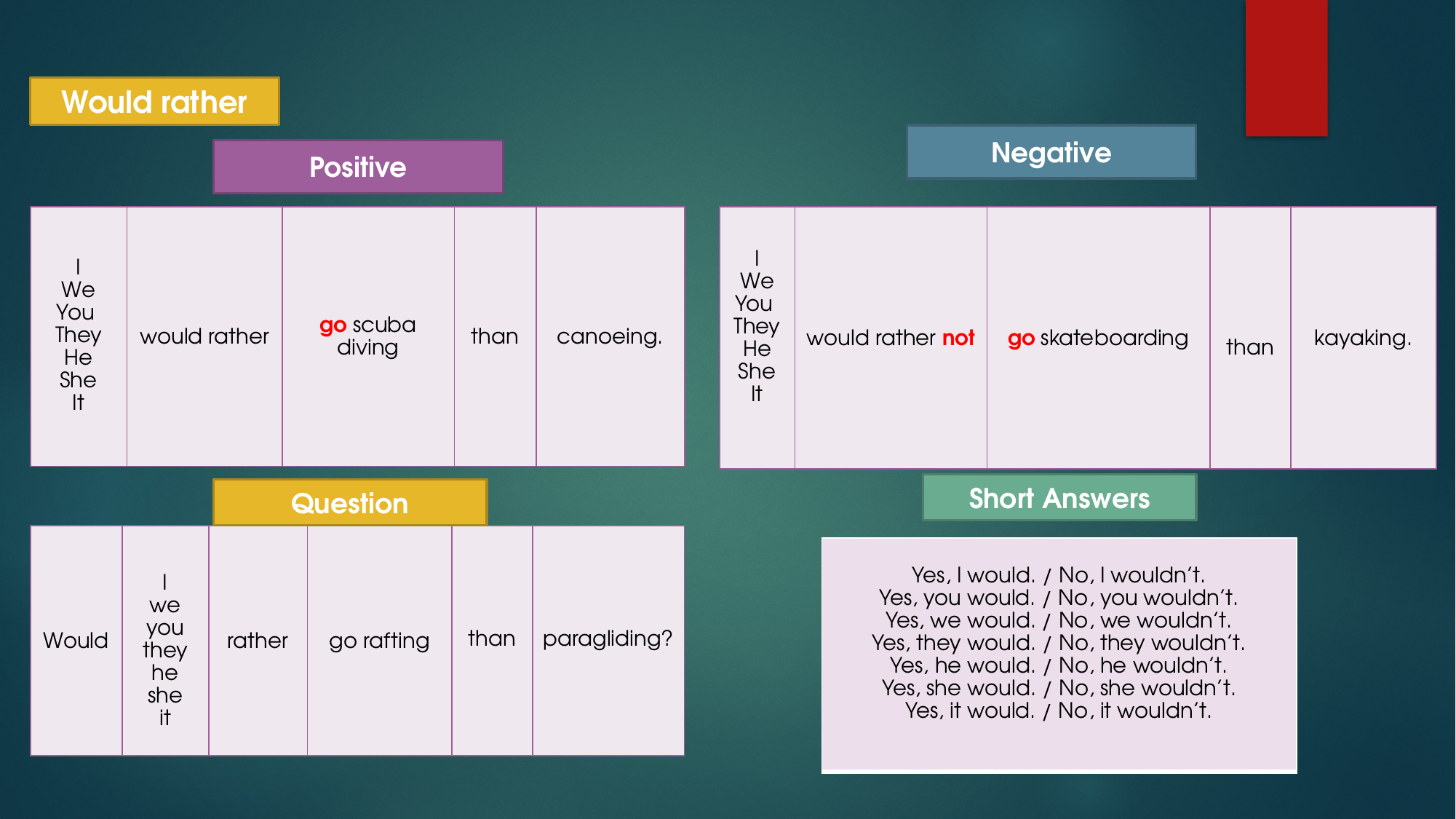

Would rather
Negative
Positive
| I We You They He She It | would rather | go scuba diving | than | canoeing. |
| --- | --- | --- | --- | --- |
| I We You They He She It | would rather not | go skateboarding | than | kayaking. |
| --- | --- | --- | --- | --- |
Short Answers
Question
| Would | I we you they he she it | rather | go rafting | than | paragliding? |
| --- | --- | --- | --- | --- | --- |
| Yes, I would. / No, I wouldn’t. Yes, you would. / No, you wouldn’t. Yes, we would. / No, we wouldn’t. Yes, they would. / No, they wouldn’t. Yes, he would. / No, he wouldn’t. Yes, she would. / No, she wouldn’t. Yes, it would. / No, it wouldn’t. |
| --- |